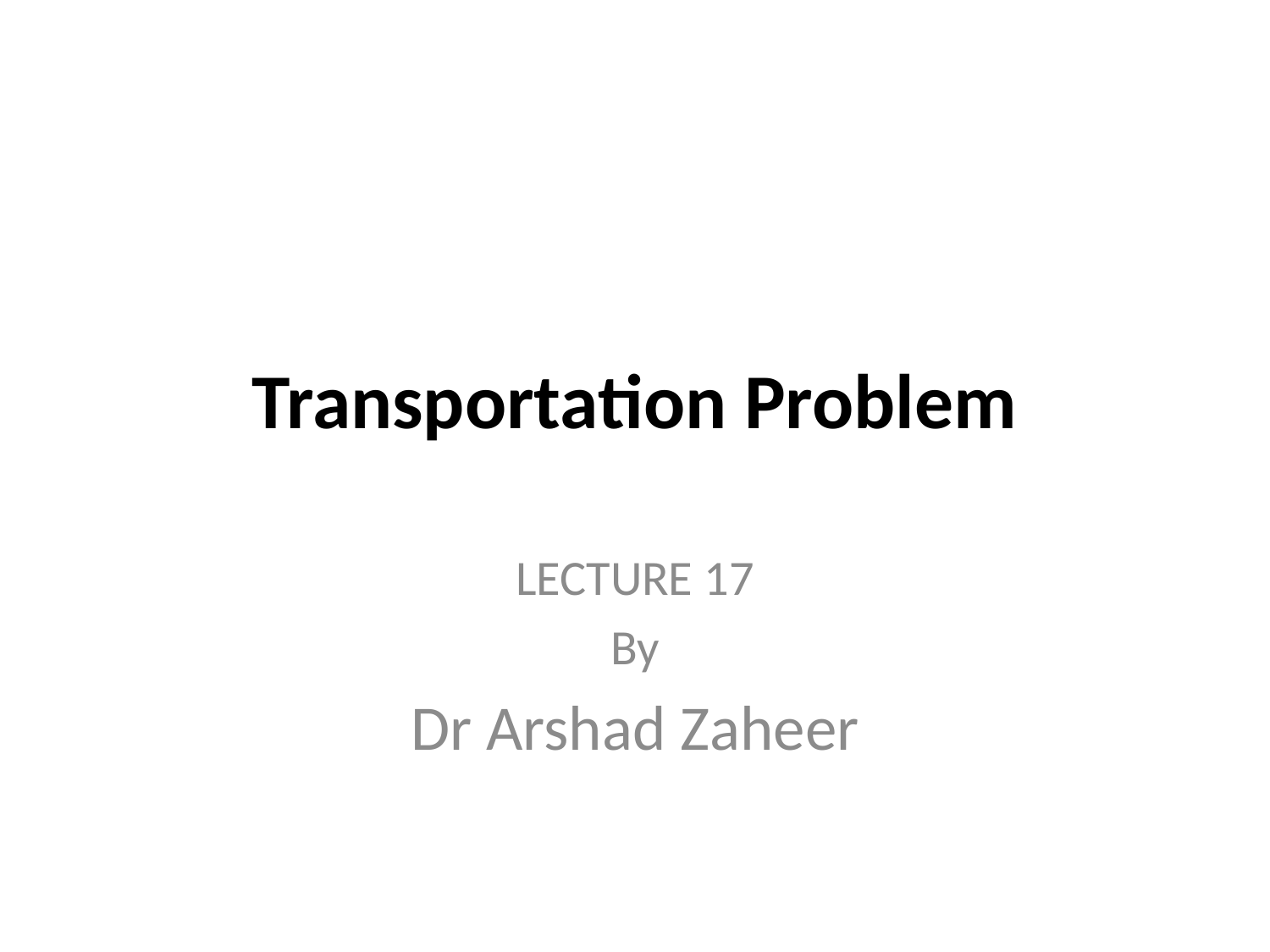

# Transportation Problem
LECTURE 17
By
Dr Arshad Zaheer